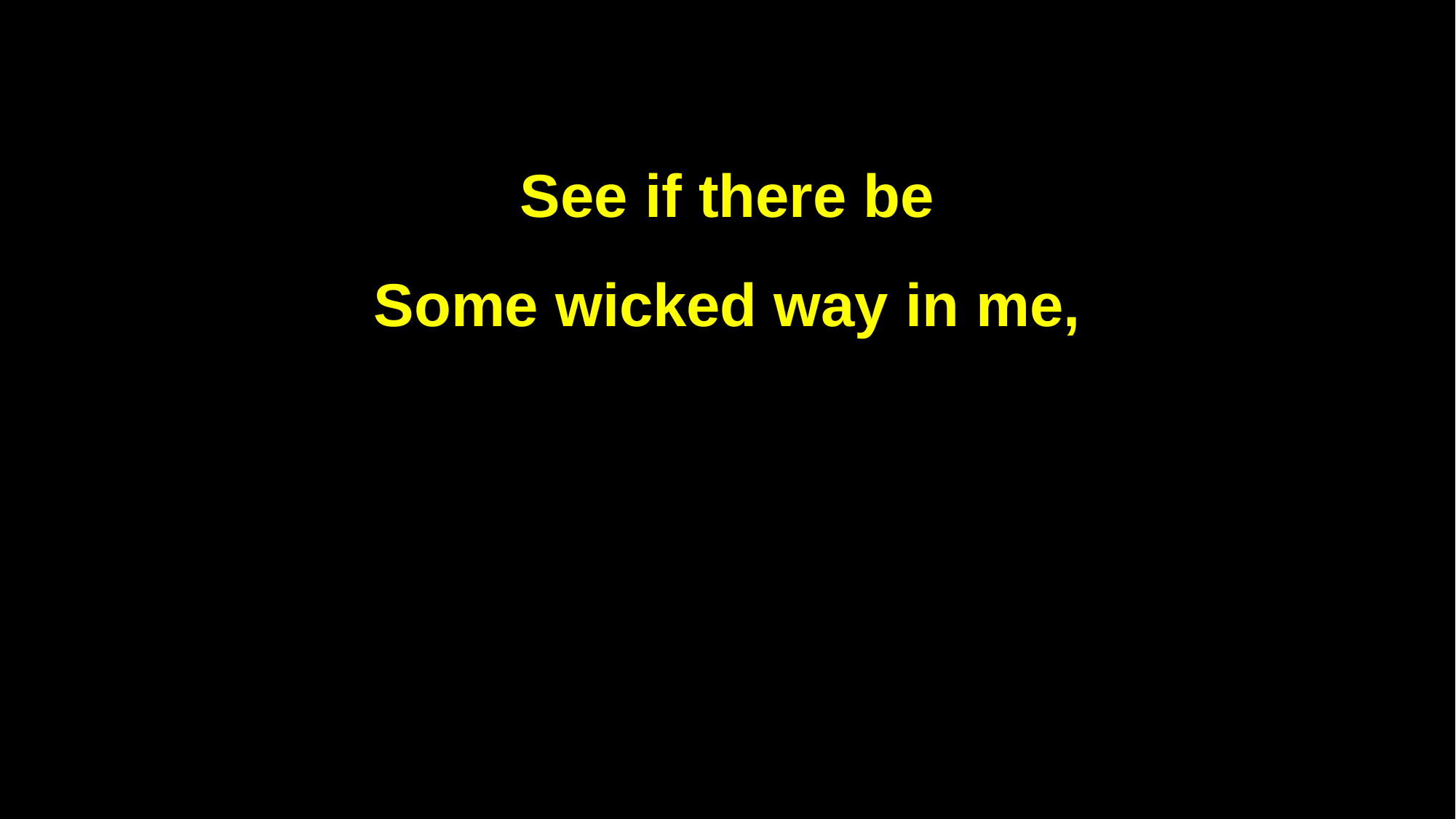

See if there be
Some wicked way in me,